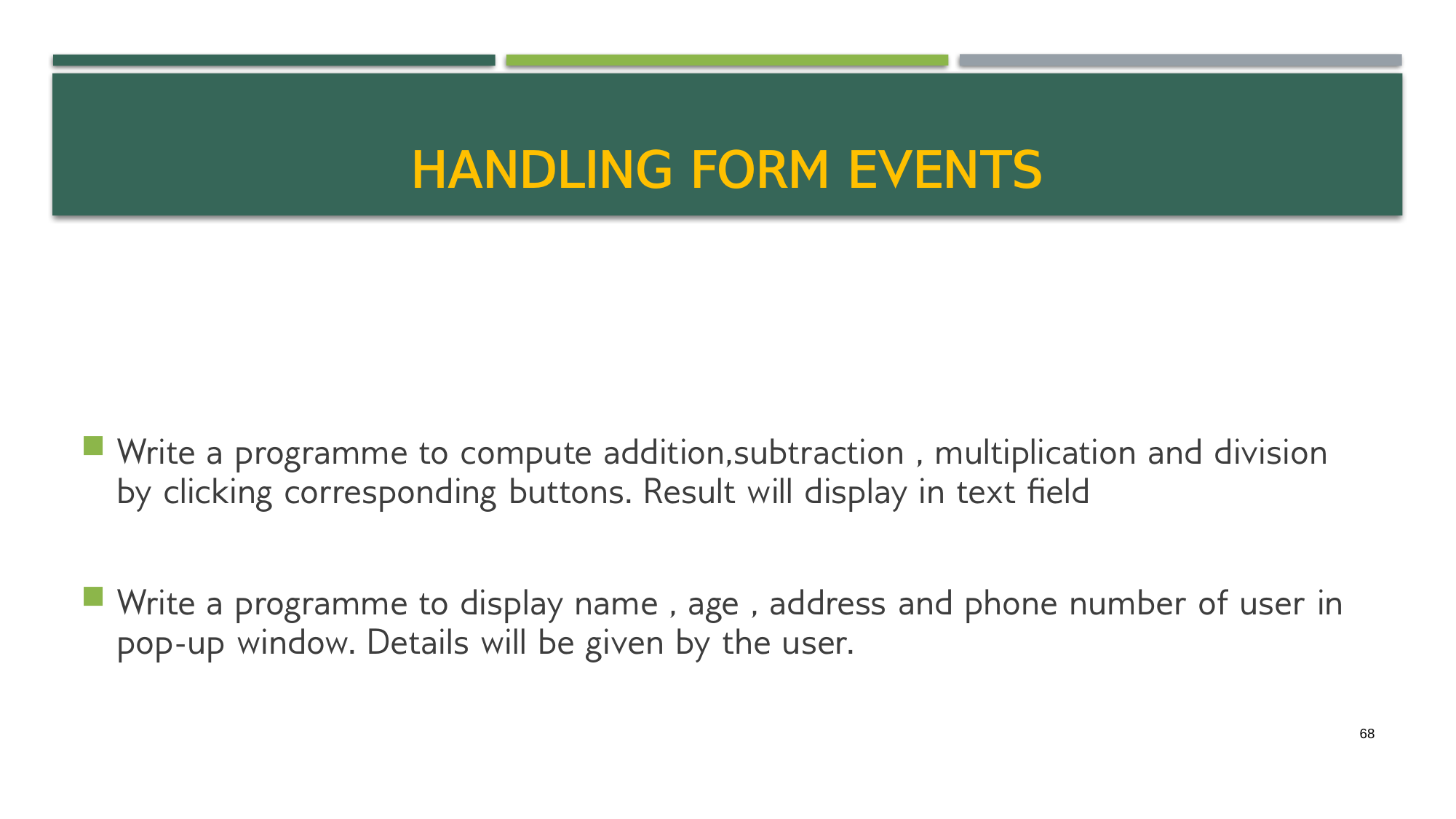

# Handling Form Events

Write a programme to compute addition,subtraction , multiplication and division by clicking corresponding buttons. Result will display in text field

Write a programme to display name , age , address and phone number of user in pop-up window. Details will be given by the user.
68